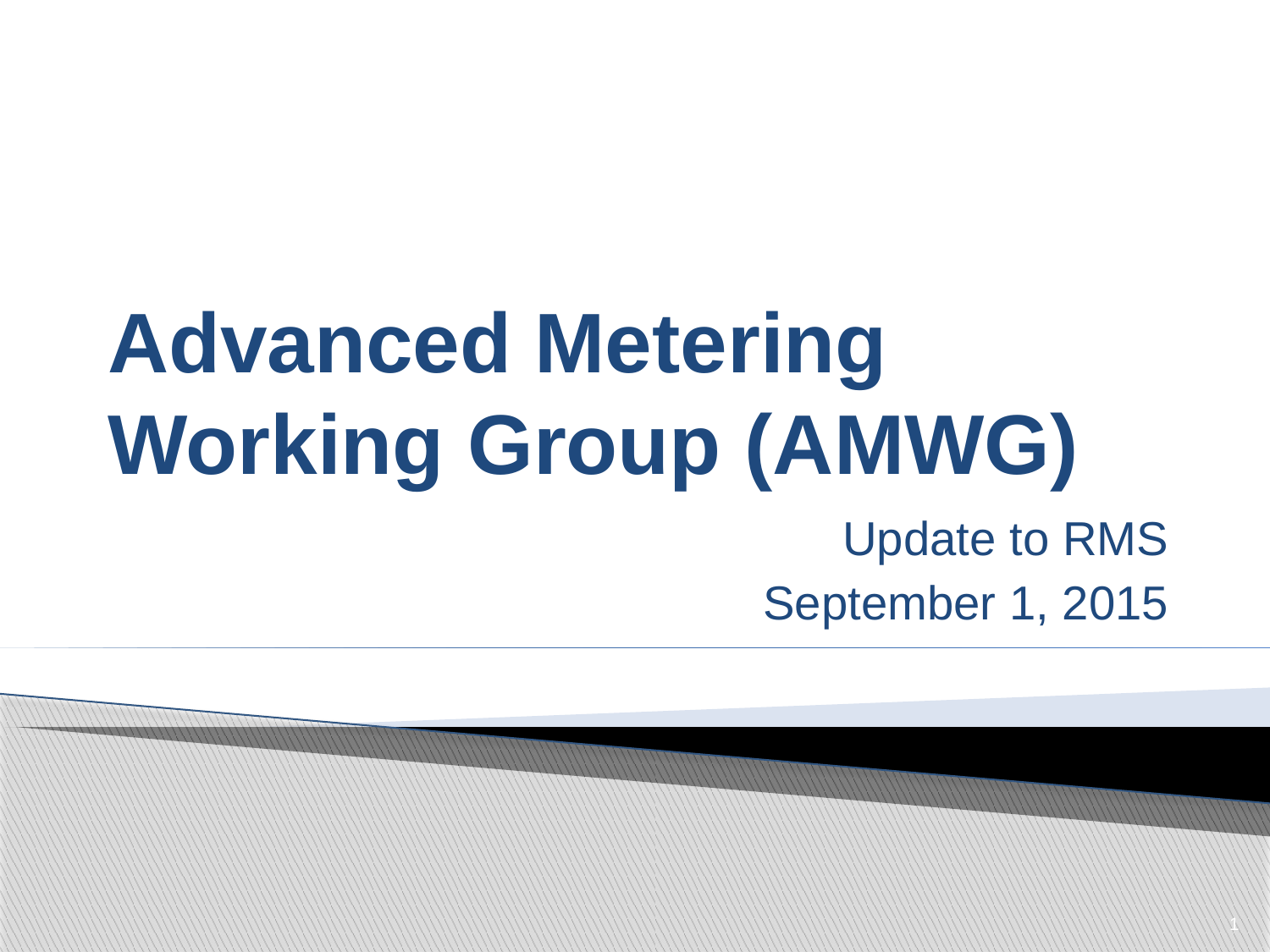

# Advanced Metering Working Group (AMWG)
Update to RMS
September 1, 2015
1